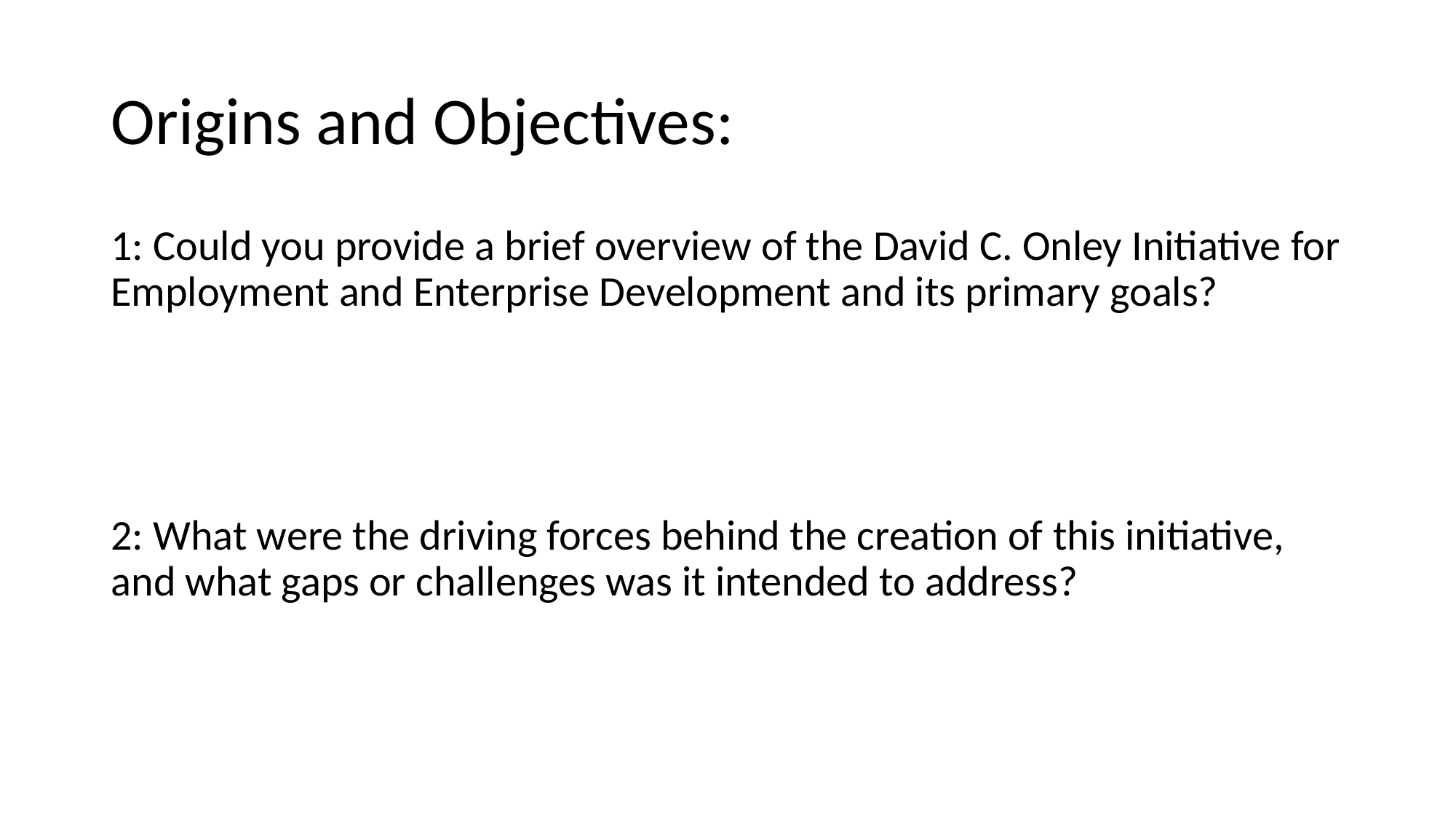

# Origins and Objectives:
1: Could you provide a brief overview of the David C. Onley Initiative for Employment and Enterprise Development and its primary goals?

2: What were the driving forces behind the creation of this initiative, and what gaps or challenges was it intended to address?